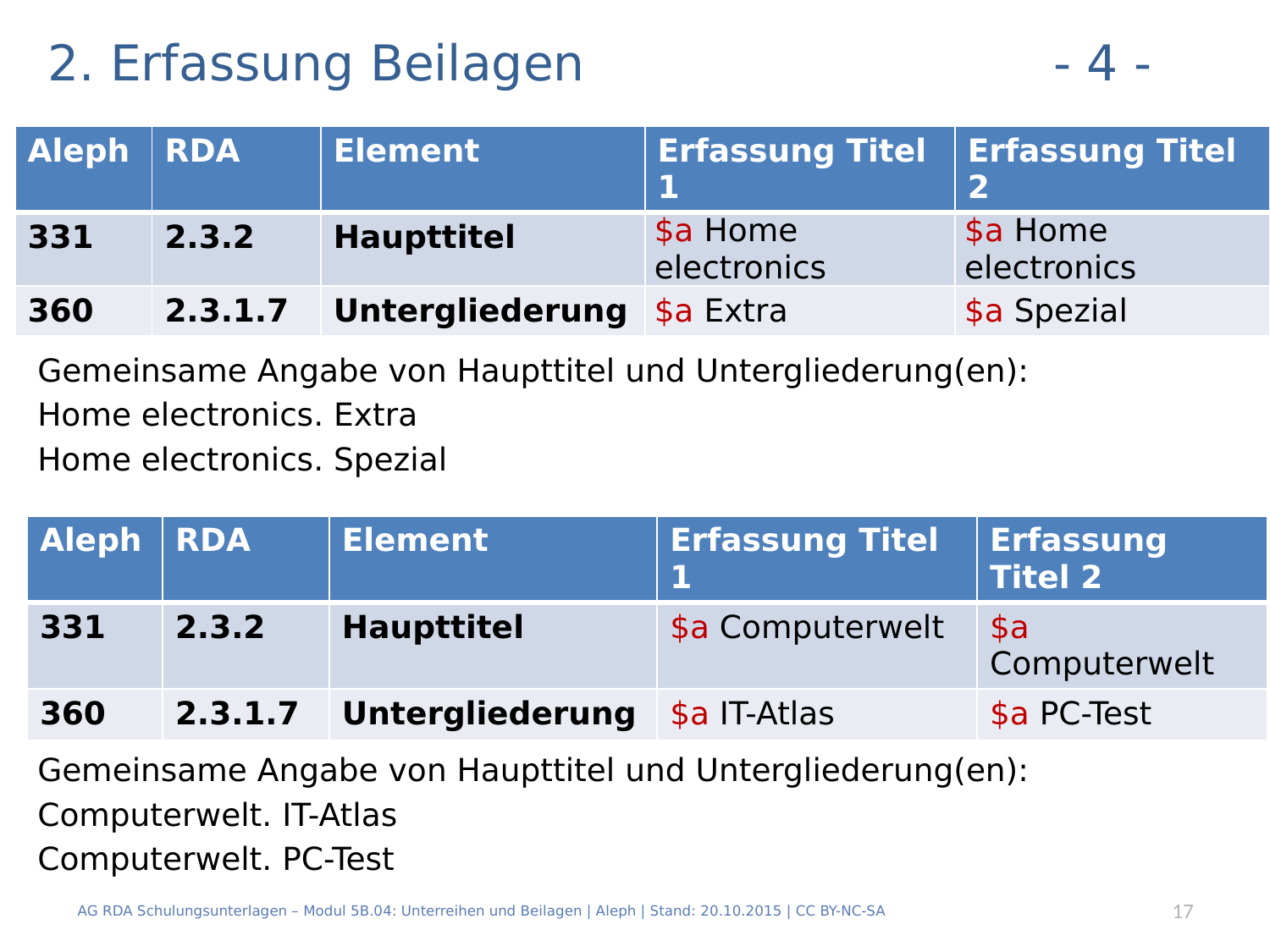

# 2. Erfassung Beilagen                              - 4 -
| Aleph | RDA | Element | Erfassung Titel 1 | Erfassung Titel 2 |
| --- | --- | --- | --- | --- |
| 331 | 2.3.2 | Haupttitel | $a Home electronics | $a Home electronics |
| 360 | 2.3.1.7 | Untergliederung | $a Extra | $a Spezial |

Gemeinsame Angabe von Haupttitel und Untergliederung(en):
Home electronics. Extra
Home electronics. Spezial

Gemeinsame Angabe von Haupttitel und Untergliederung(en):
Computerwelt. IT-Atlas
Computerwelt. PC-Test

| Aleph | RDA | Element | Erfassung Titel 1 | Erfassung Titel 2 |
| --- | --- | --- | --- | --- |
| 331 | 2.3.2 | Haupttitel | $a Computerwelt | $a Computerwelt |
| 360 | 2.3.1.7 | Untergliederung | $a IT-Atlas | $a PC-Test |
AG RDA Schulungsunterlagen – Modul 5B.04: Unterreihen und Beilagen | Aleph | Stand: 20.10.2015 | CC BY-NC-SA
17